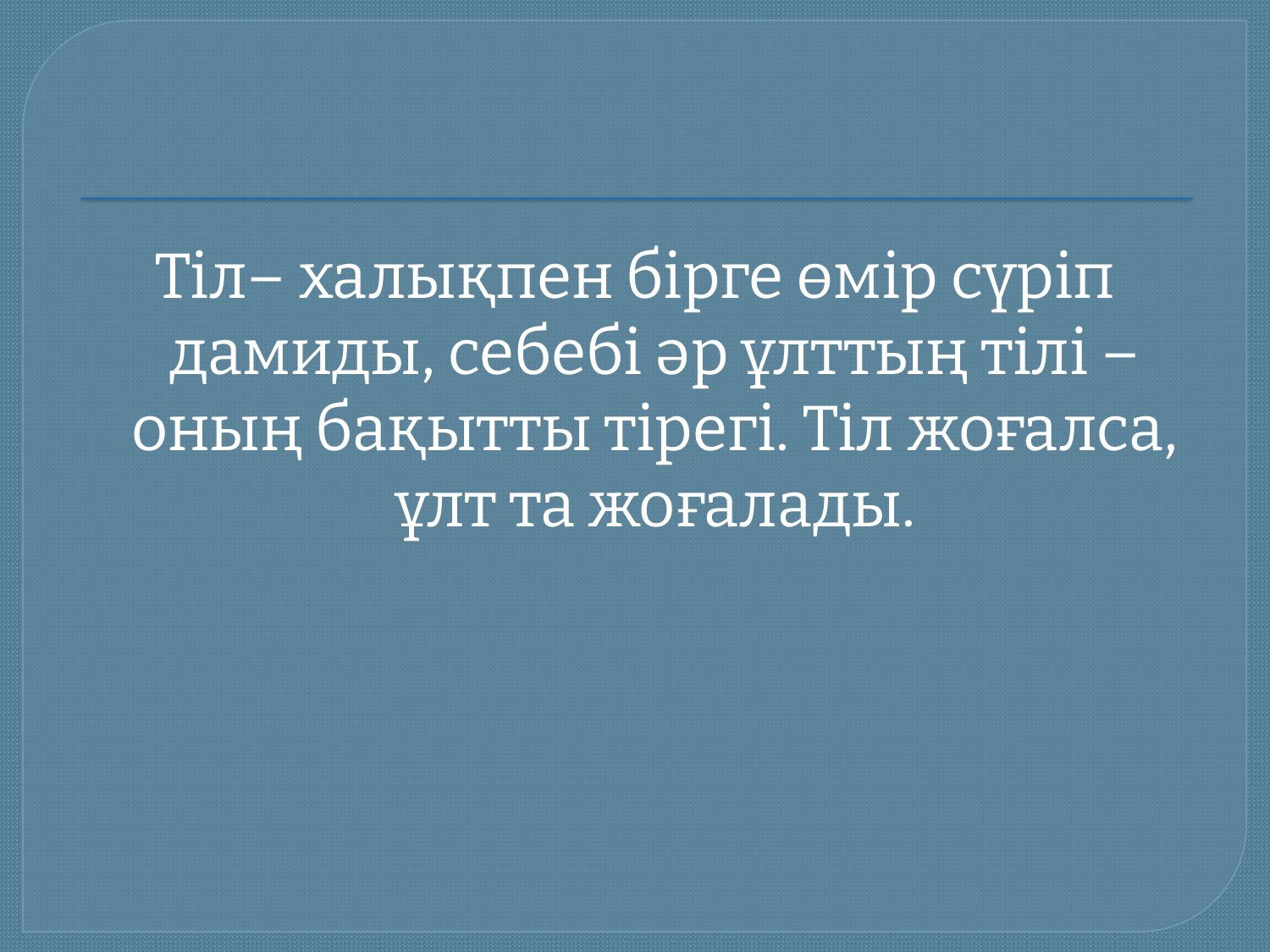

#
Тіл– халықпен бірге өмір сүріп дамиды, себебі әр ұлттың тілі – оның бақытты тірегі. Тіл жоғалса, ұлт та жоғалады.